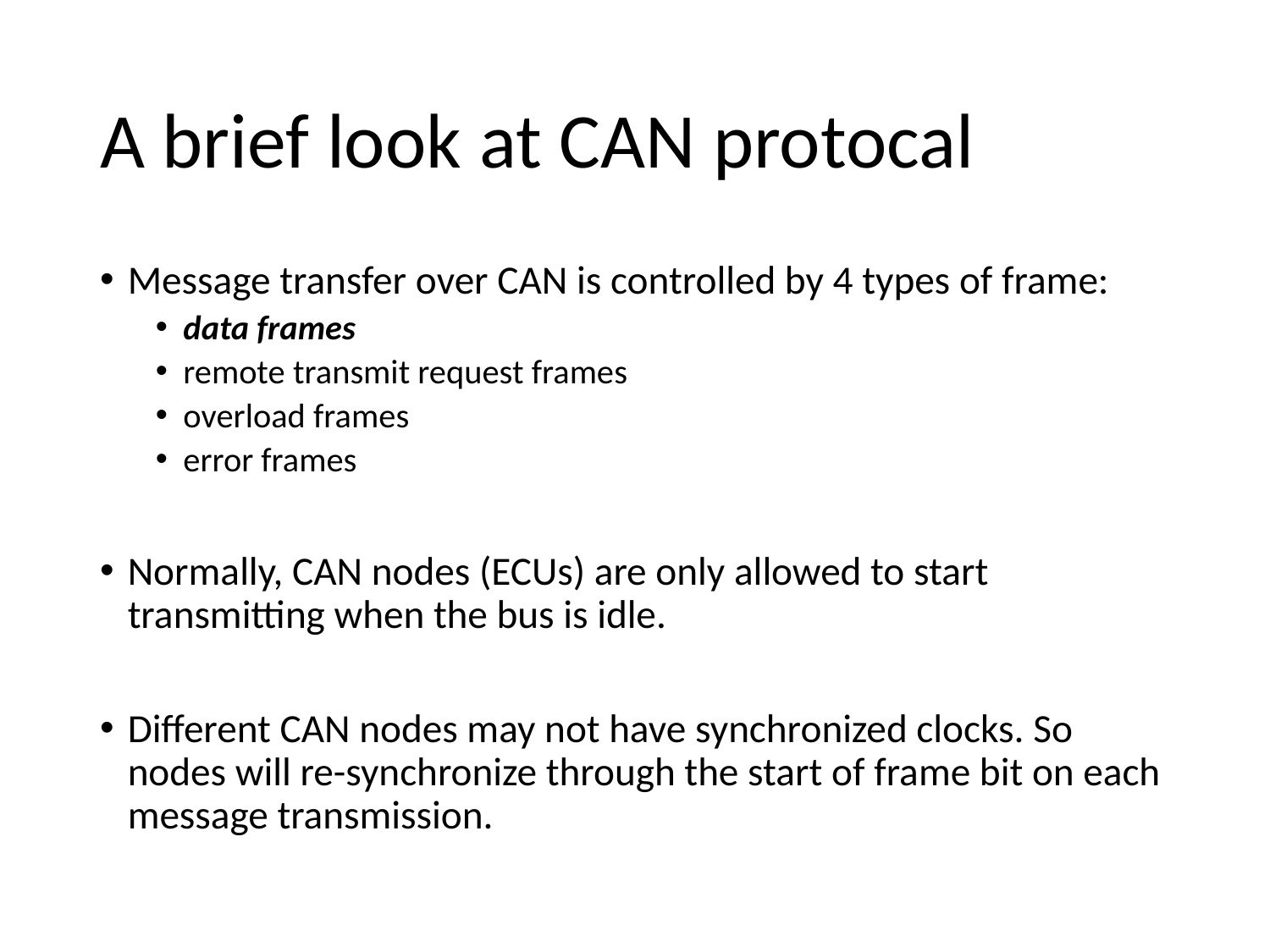

# A brief look at CAN protocal
Message transfer over CAN is controlled by 4 types of frame:
data frames
remote transmit request frames
overload frames
error frames

Normally, CAN nodes (ECUs) are only allowed to start transmitting when the bus is idle.

Different CAN nodes may not have synchronized clocks. So nodes will re-synchronize through the start of frame bit on each message transmission.